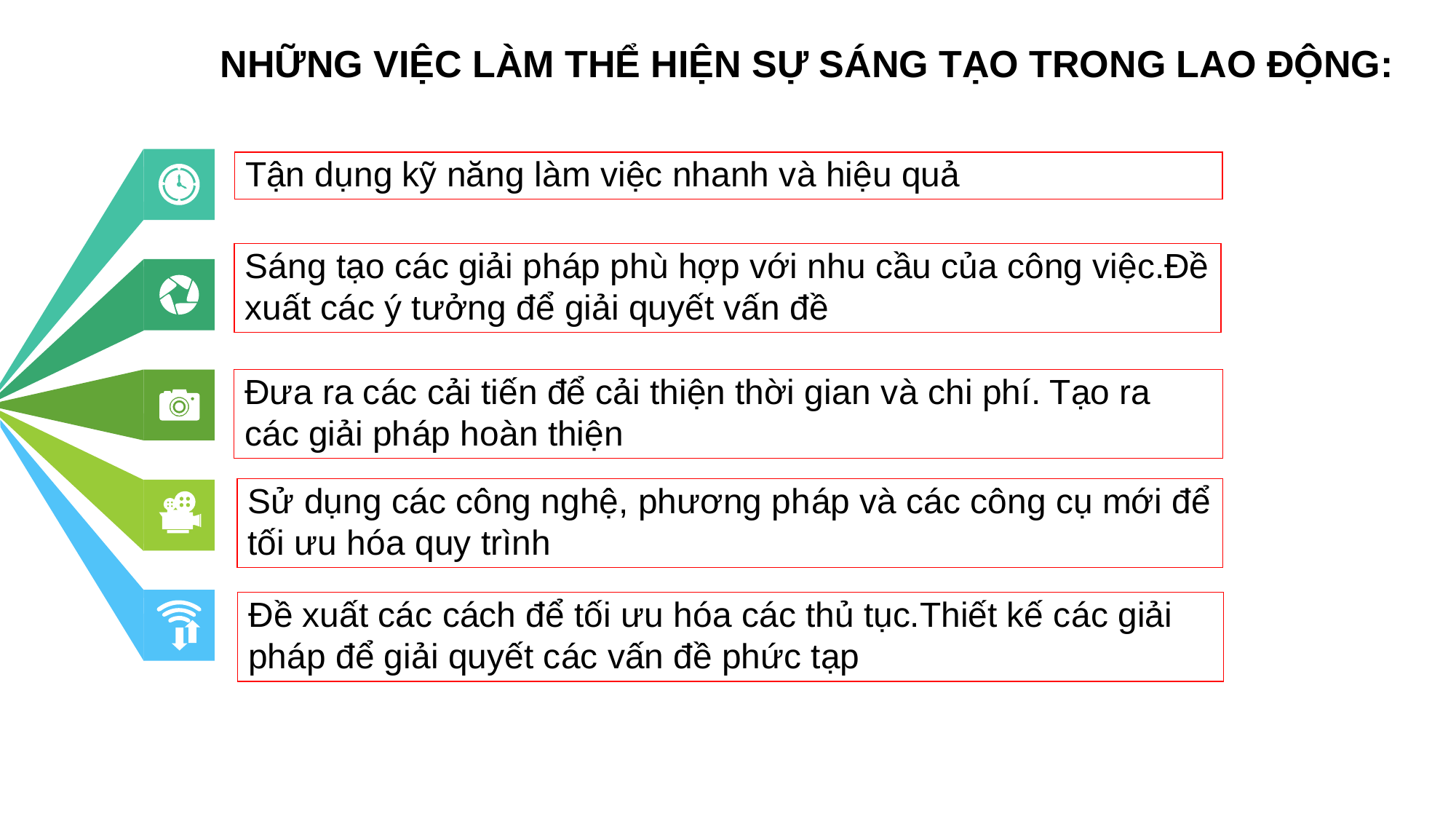

NHỮNG VIỆC LÀM THỂ HIỆN SỰ SÁNG TẠO TRONG LAO ĐỘNG:

Tận dụng kỹ năng làm việc nhanh và hiệu quả

Sáng tạo các giải pháp phù hợp với nhu cầu của công việc.Đề xuất các ý tưởng để giải quyết vấn đề

Đưa ra các cải tiến để cải thiện thời gian và chi phí. Tạo ra các giải pháp hoàn thiện

Sử dụng các công nghệ, phương pháp và các công cụ mới để tối ưu hóa quy trình

Đề xuất các cách để tối ưu hóa các thủ tục.Thiết kế các giải pháp để giải quyết các vấn đề phức tạp